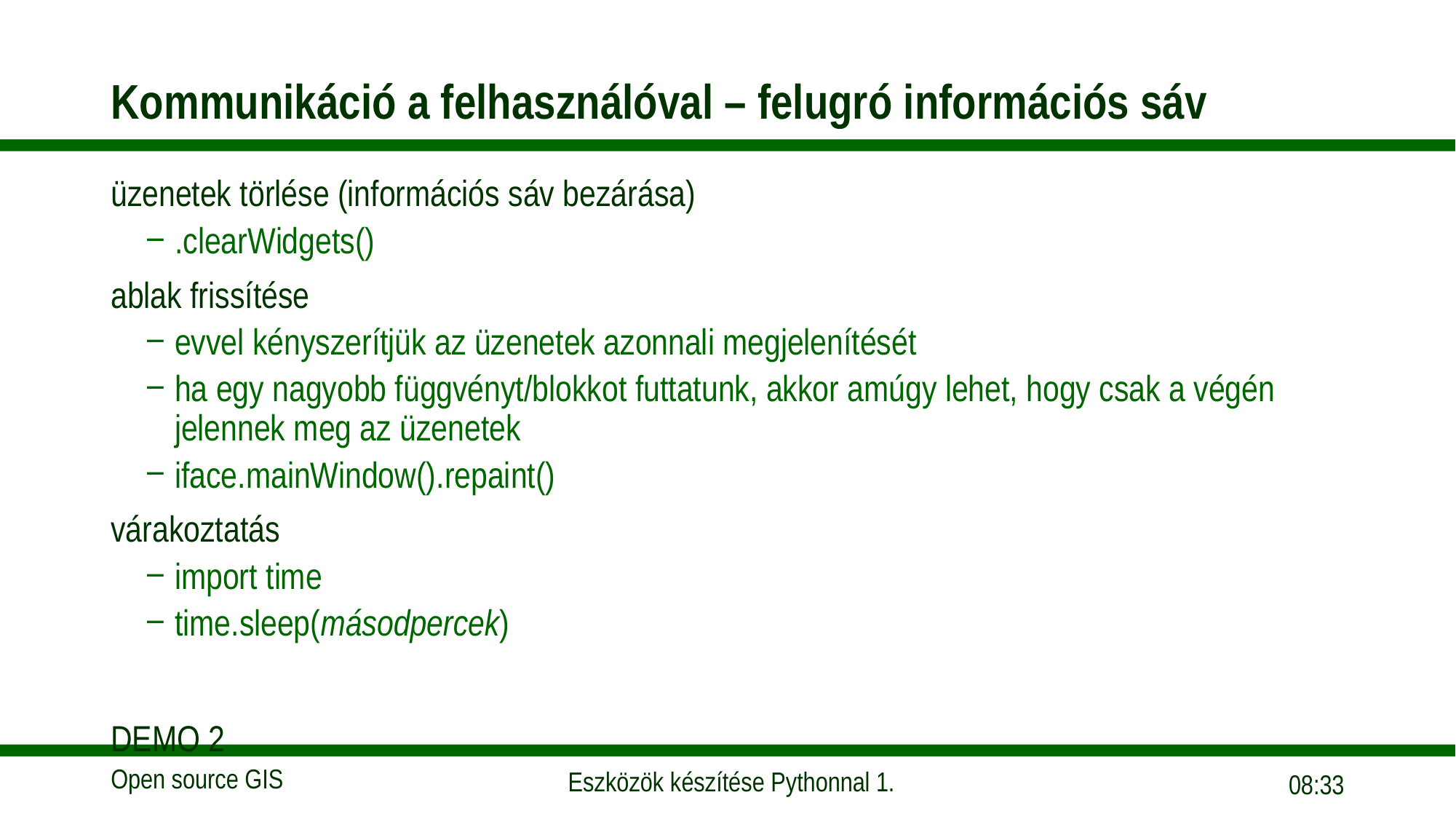

# Kommunikáció a felhasználóval – felugró információs sáv
üzenetek törlése (információs sáv bezárása)
.clearWidgets()
ablak frissítése
evvel kényszerítjük az üzenetek azonnali megjelenítését
ha egy nagyobb függvényt/blokkot futtatunk, akkor amúgy lehet, hogy csak a végén jelennek meg az üzenetek
iface.mainWindow().repaint()
várakoztatás
import time
time.sleep(másodpercek)

DEMO 2
08:33